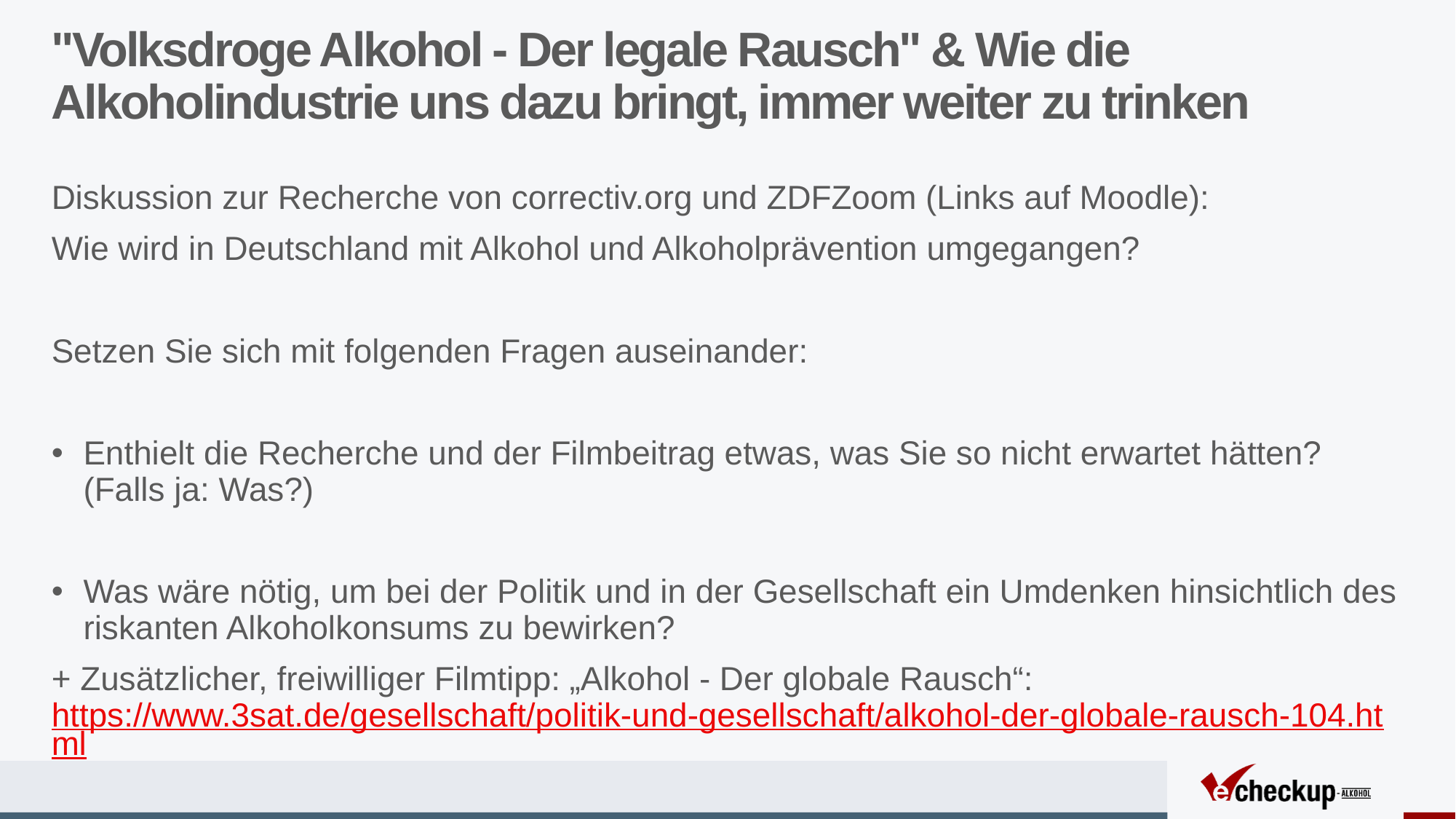

# "Volksdroge Alkohol - Der legale Rausch" & Wie die Alkoholindustrie uns dazu bringt, immer weiter zu trinken

Diskussion zur Recherche von correctiv.org und ZDFZoom (Links auf Moodle):
Wie wird in Deutschland mit Alkohol und Alkoholprävention umgegangen?

Setzen Sie sich mit folgenden Fragen auseinander:

Enthielt die Recherche und der Filmbeitrag etwas, was Sie so nicht erwartet hätten? (Falls ja: Was?)

Was wäre nötig, um bei der Politik und in der Gesellschaft ein Umdenken hinsichtlich des riskanten Alkoholkonsums zu bewirken?
+ Zusätzlicher, freiwilliger Filmtipp: „Alkohol - Der globale Rausch“: https://www.3sat.de/gesellschaft/politik-und-gesellschaft/alkohol-der-globale-rausch-104.html